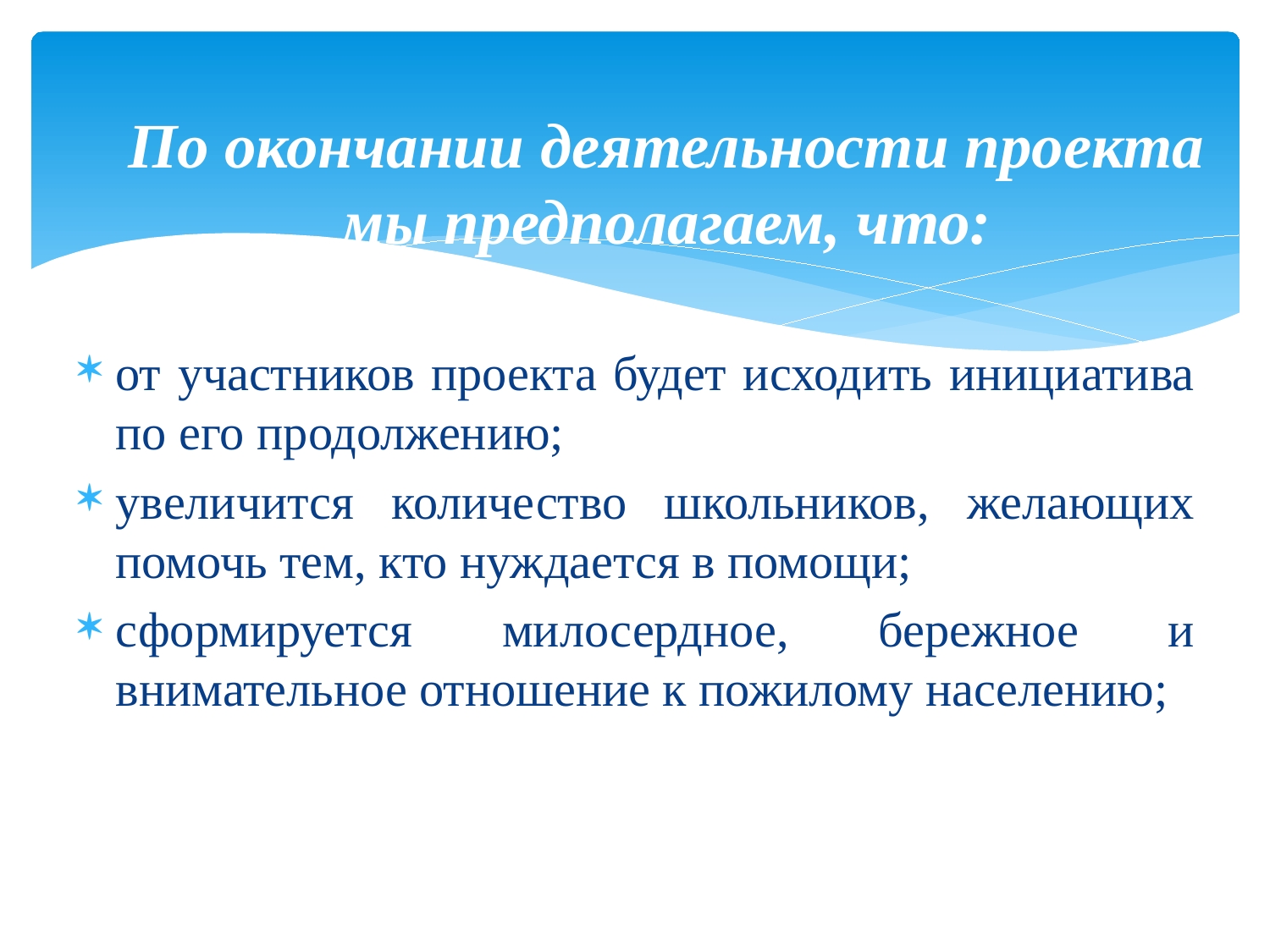

# По окончании деятельности проекта мы предполагаем, что:
от участников проекта будет исходить инициатива по его продолжению;
увеличится количество школьников, желающих помочь тем, кто нуждается в помощи;
сформируется милосердное, бережное и внимательное отношение к пожилому населению;